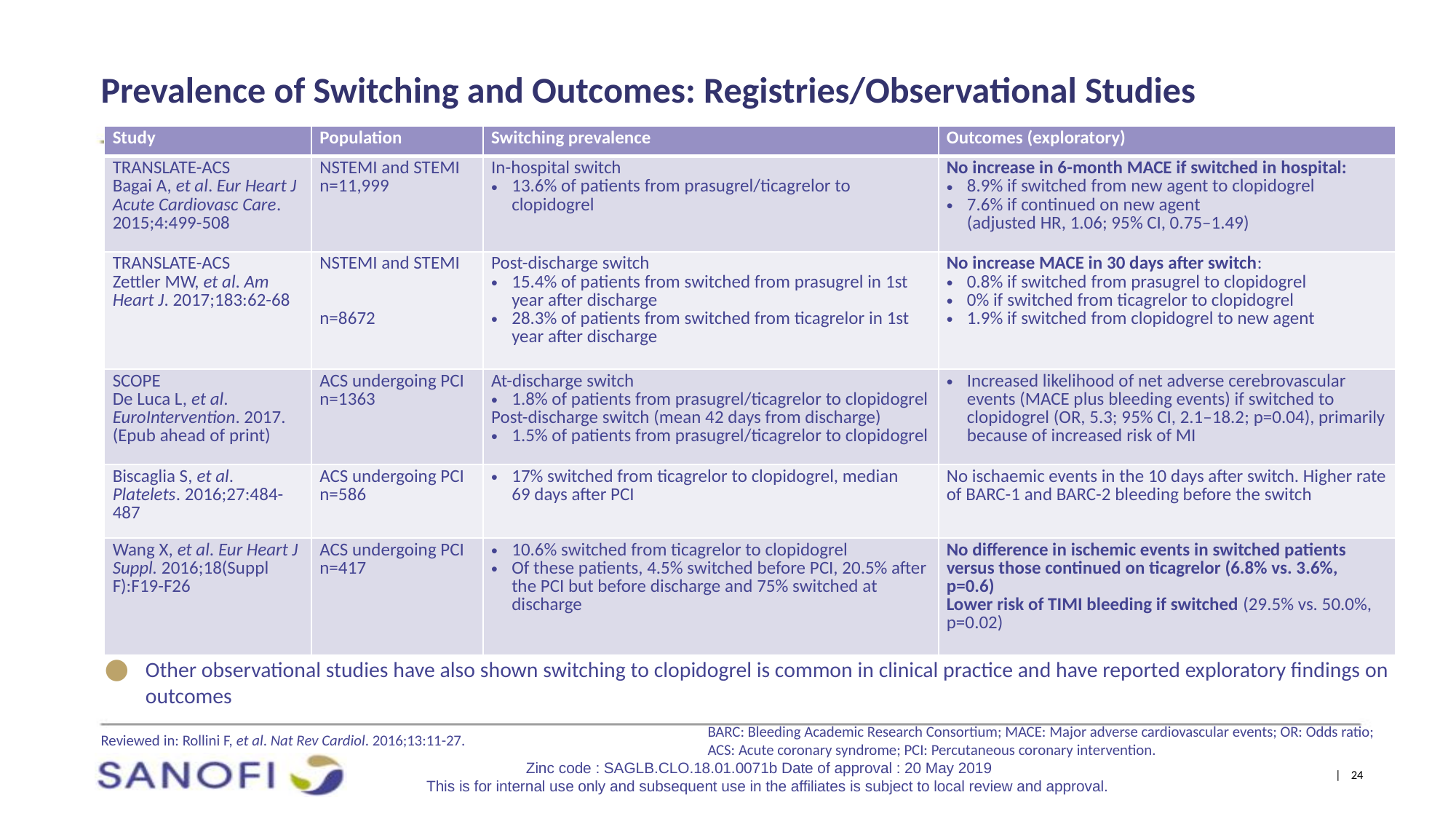

Prevalence of Switching and Outcomes: Registries/Observational Studies
| Study | Population | Switching prevalence | Outcomes (exploratory) |
| --- | --- | --- | --- |
| TRANSLATE-ACS Bagai A, et al. Eur Heart J Acute Cardiovasc Care. 2015;4:499-508 | NSTEMI and STEMI n=11,999 | In-hospital switch 13.6% of patients from prasugrel/ticagrelor to clopidogrel | No increase in 6-month MACE if switched in hospital: 8.9% if switched from new agent to clopidogrel 7.6% if continued on new agent (adjusted HR, 1.06; 95% CI, 0.75–1.49) |
| TRANSLATE-ACS Zettler MW, et al. Am Heart J. 2017;183:62-68 | NSTEMI and STEMI n=8672 | Post-discharge switch 15.4% of patients from switched from prasugrel in 1st year after discharge 28.3% of patients from switched from ticagrelor in 1st year after discharge | No increase MACE in 30 days after switch: 0.8% if switched from prasugrel to clopidogrel 0% if switched from ticagrelor to clopidogrel 1.9% if switched from clopidogrel to new agent |
| SCOPE De Luca L, et al. EuroIntervention. 2017. (Epub ahead of print) | ACS undergoing PCI n=1363 | At-discharge switch 1.8% of patients from prasugrel/ticagrelor to clopidogrel Post-discharge switch (mean 42 days from discharge) 1.5% of patients from prasugrel/ticagrelor to clopidogrel | Increased likelihood of net adverse cerebrovascular events (MACE plus bleeding events) if switched to clopidogrel (OR, 5.3; 95% CI, 2.1–18.2; p=0.04), primarily because of increased risk of MI |
| Biscaglia S, et al. Platelets. 2016;27:484-487 | ACS undergoing PCI n=586 | 17% switched from ticagrelor to clopidogrel, median 69 days after PCI | No ischaemic events in the 10 days after switch. Higher rate of BARC-1 and BARC-2 bleeding before the switch |
| Wang X, et al. Eur Heart J Suppl. 2016;18(Suppl F):F19-F26 | ACS undergoing PCI n=417 | 10.6% switched from ticagrelor to clopidogrel Of these patients, 4.5% switched before PCI, 20.5% after the PCI but before discharge and 75% switched at discharge | No difference in ischemic events in switched patients versus those continued on ticagrelor (6.8% vs. 3.6%, p=0.6) Lower risk of TIMI bleeding if switched (29.5% vs. 50.0%, p=0.02) |
Other observational studies have also shown switching to clopidogrel is common in clinical practice and have reported exploratory findings on outcomes
BARC: Bleeding Academic Research Consortium; MACE: Major adverse cardiovascular events; OR: Odds ratio; ACS: Acute coronary syndrome; PCI: Percutaneous coronary intervention.
Reviewed in: Rollini F, et al. Nat Rev Cardiol. 2016;13:11-27.
Zinc code : SAGLB.CLO.18.01.0071b Date of approval : 20 May 2019
This is for internal use only and subsequent use in the affiliates is subject to local review and approval.
|        24